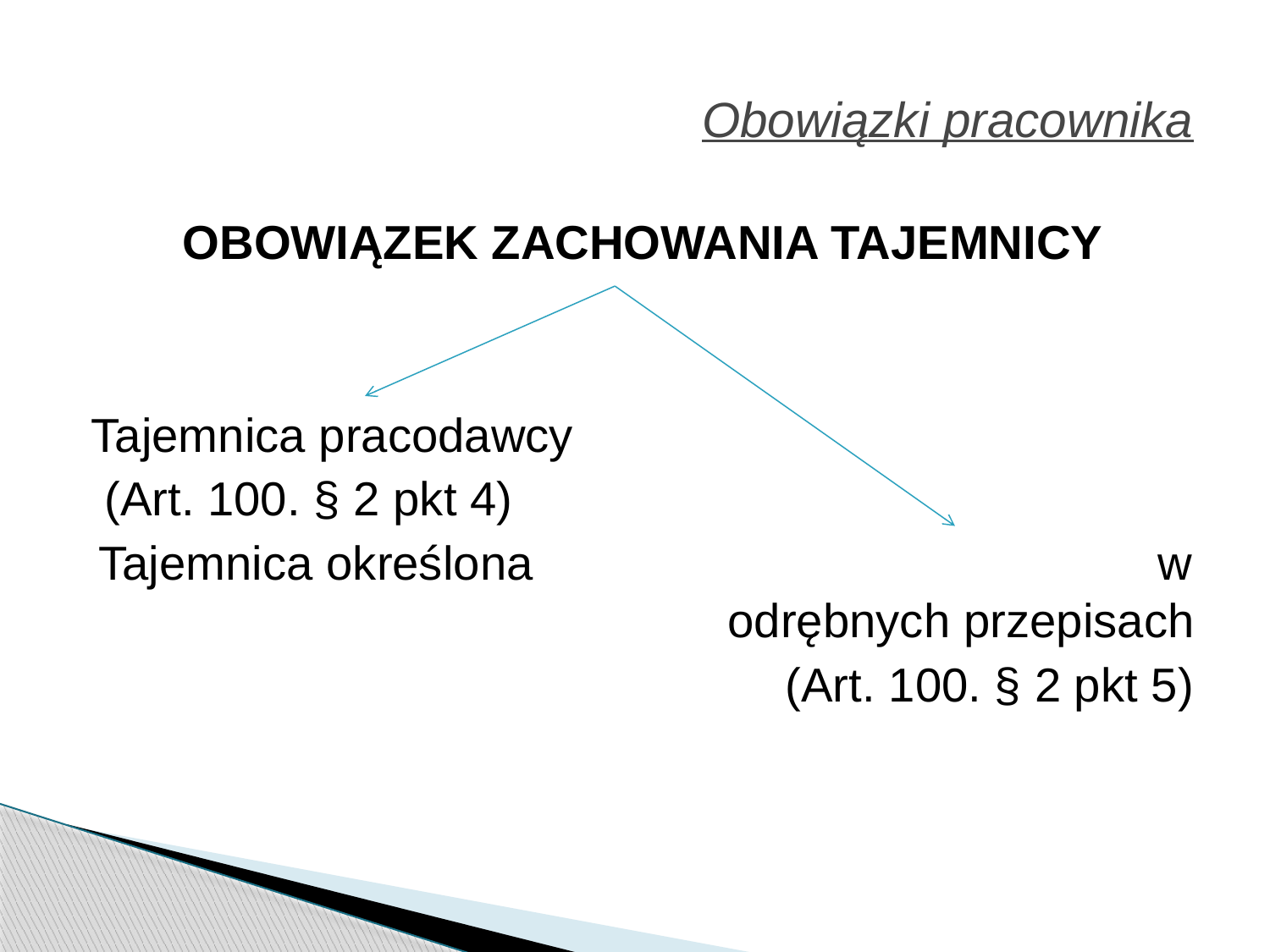

# Obowiązki pracownika
OBOWIĄZEK ZACHOWANIA TAJEMNICY

Tajemnica pracodawcy
 (Art. 100. § 2 pkt 4)
Tajemnica określona                                               w odrębnych przepisach
(Art. 100. § 2 pkt 5)